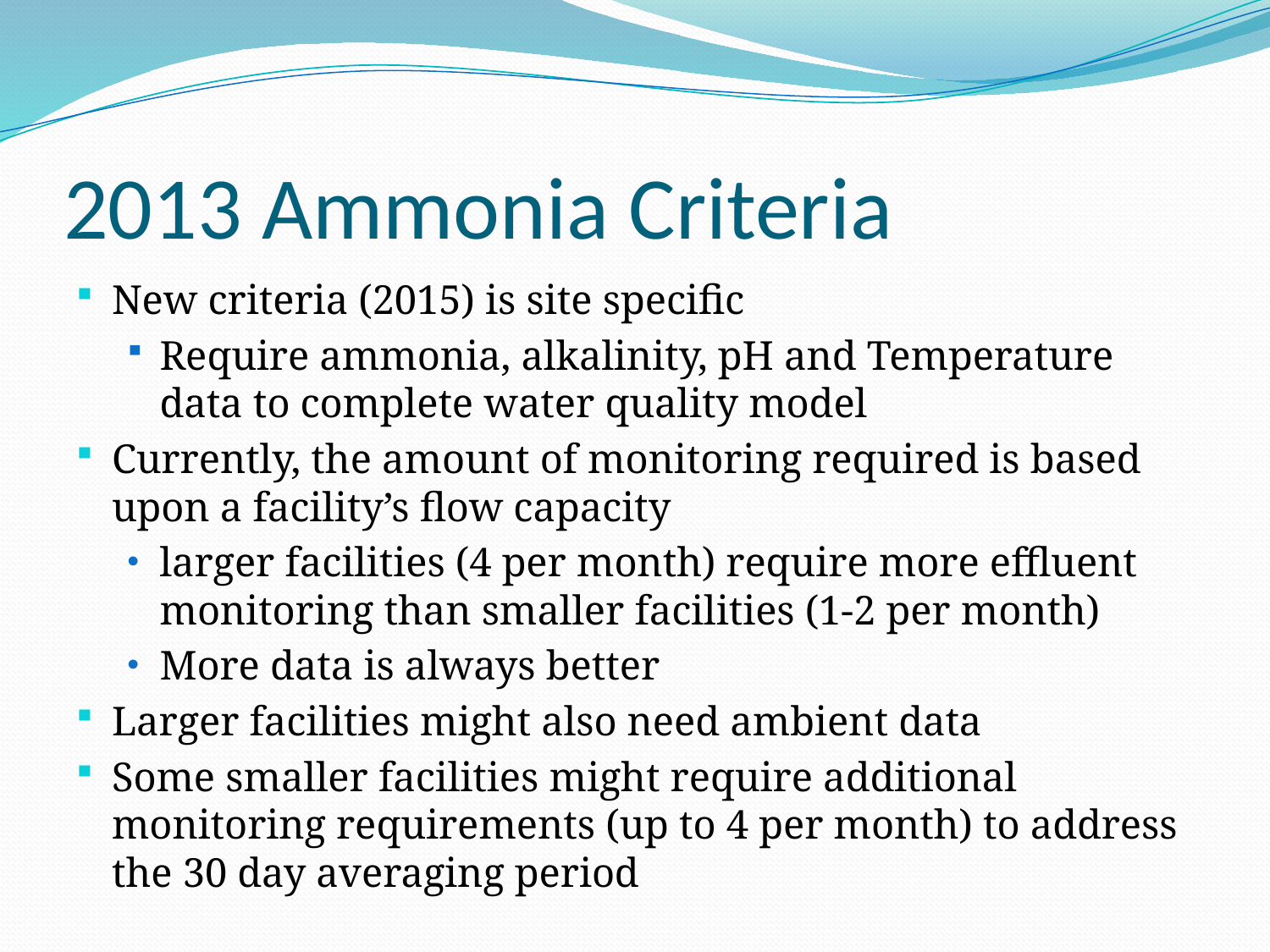

# 2013 Ammonia Criteria
New criteria (2015) is site specific
Require ammonia, alkalinity, pH and Temperature data to complete water quality model
Currently, the amount of monitoring required is based upon a facility’s flow capacity
larger facilities (4 per month) require more effluent monitoring than smaller facilities (1-2 per month)
More data is always better
Larger facilities might also need ambient data
Some smaller facilities might require additional monitoring requirements (up to 4 per month) to address the 30 day averaging period